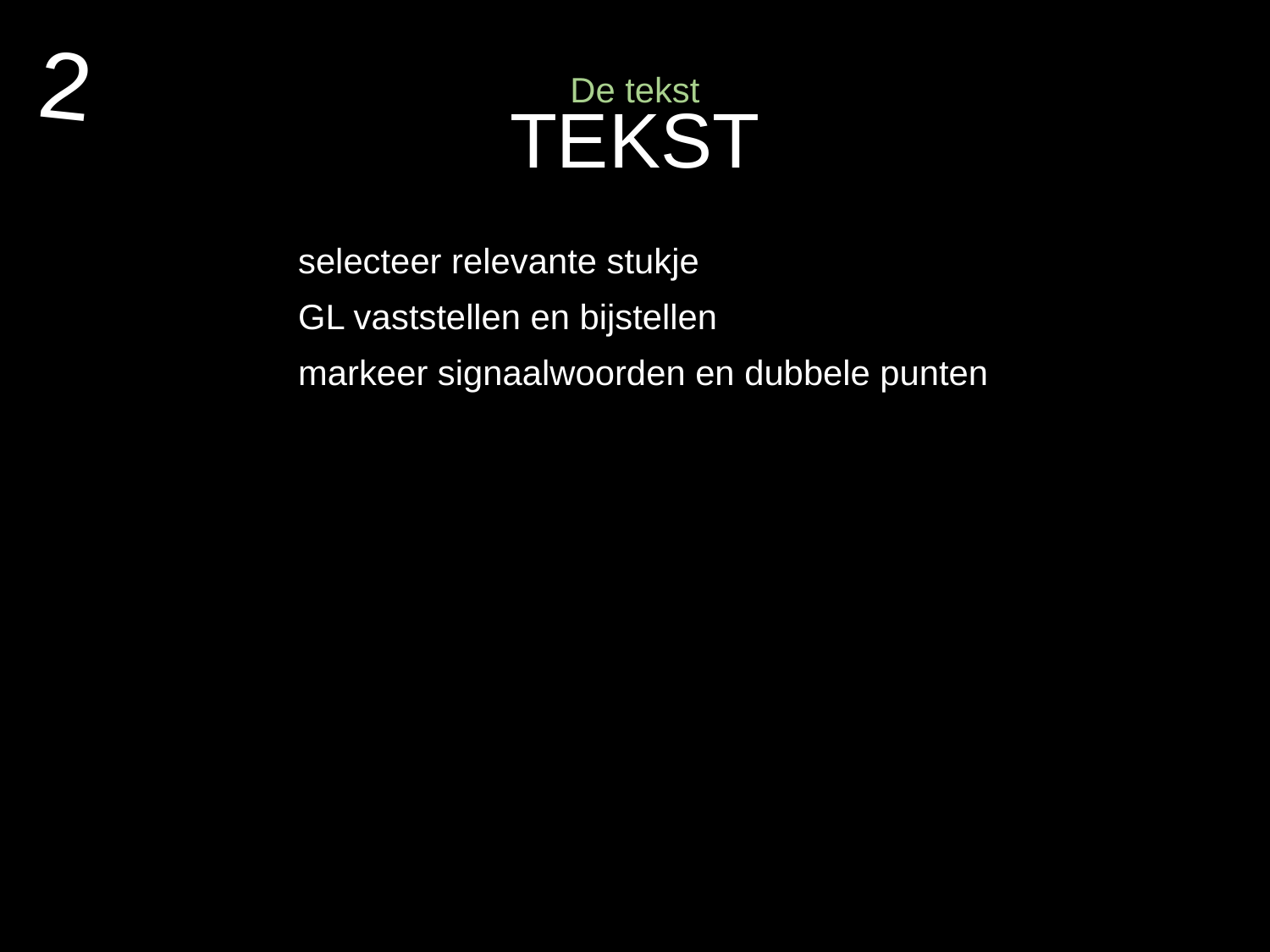

2
De tekst
# TEKST
selecteer relevante stukje
GL vaststellen en bijstellen
markeer signaalwoorden en dubbele punten
herken de vraagsoort
gebruik strategie
vergelijk dat wat gevraagd wordt, met de inhoud van de tekst